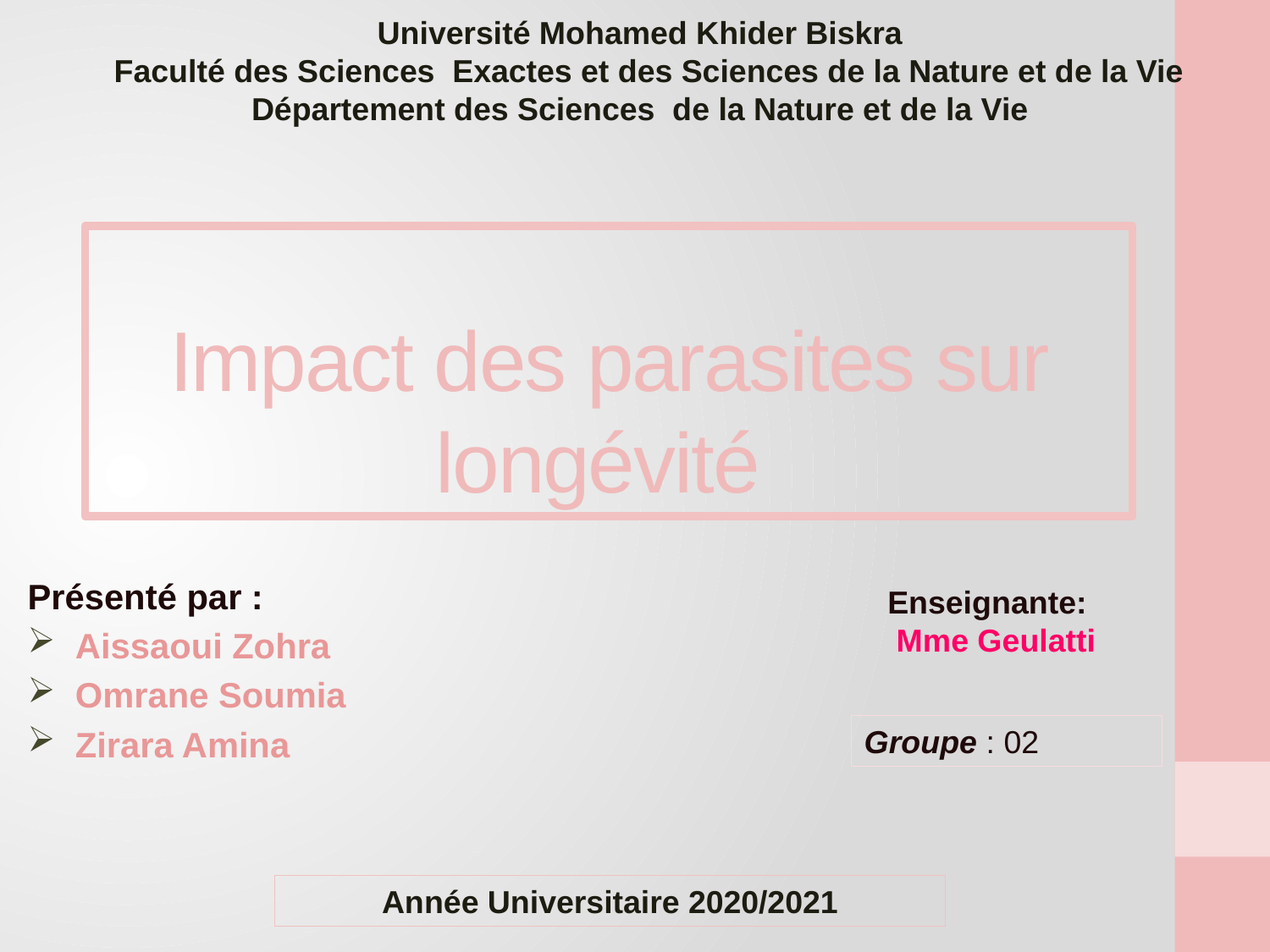

Université Mohamed Khider Biskra
  Faculté des Sciences  Exactes et des Sciences de la Nature et de la Vie
Département des Sciences  de la Nature et de la Vie
# Impact des parasites sur longévité
Présenté par :
Aissaoui Zohra
Omrane Soumia
Zirara Amina
Enseignante:
 Mme Geulatti
Groupe : 02
Année Universitaire 2020/2021